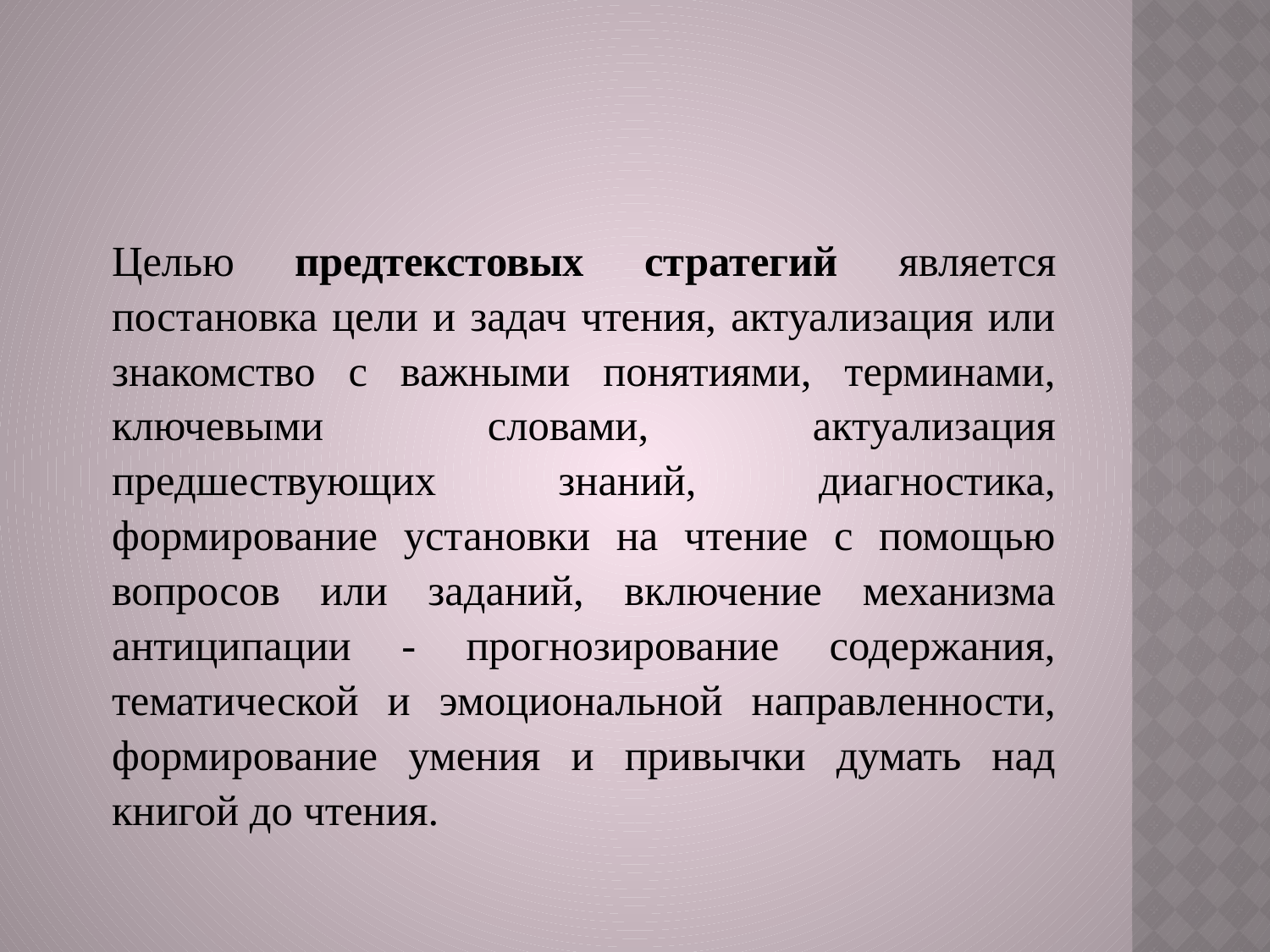

#
Целью предтекстовых стратегий является постановка цели и задач чтения, актуализация или знакомство с важными понятиями, терминами, ключевыми словами, актуализация предшествующих знаний, диагностика, формирование установки на чтение с помощью вопросов или заданий, включение механизма антиципации - прогнозирование содержания, тематической и эмоциональной направленности, формирование умения и привычки думать над книгой до чтения.